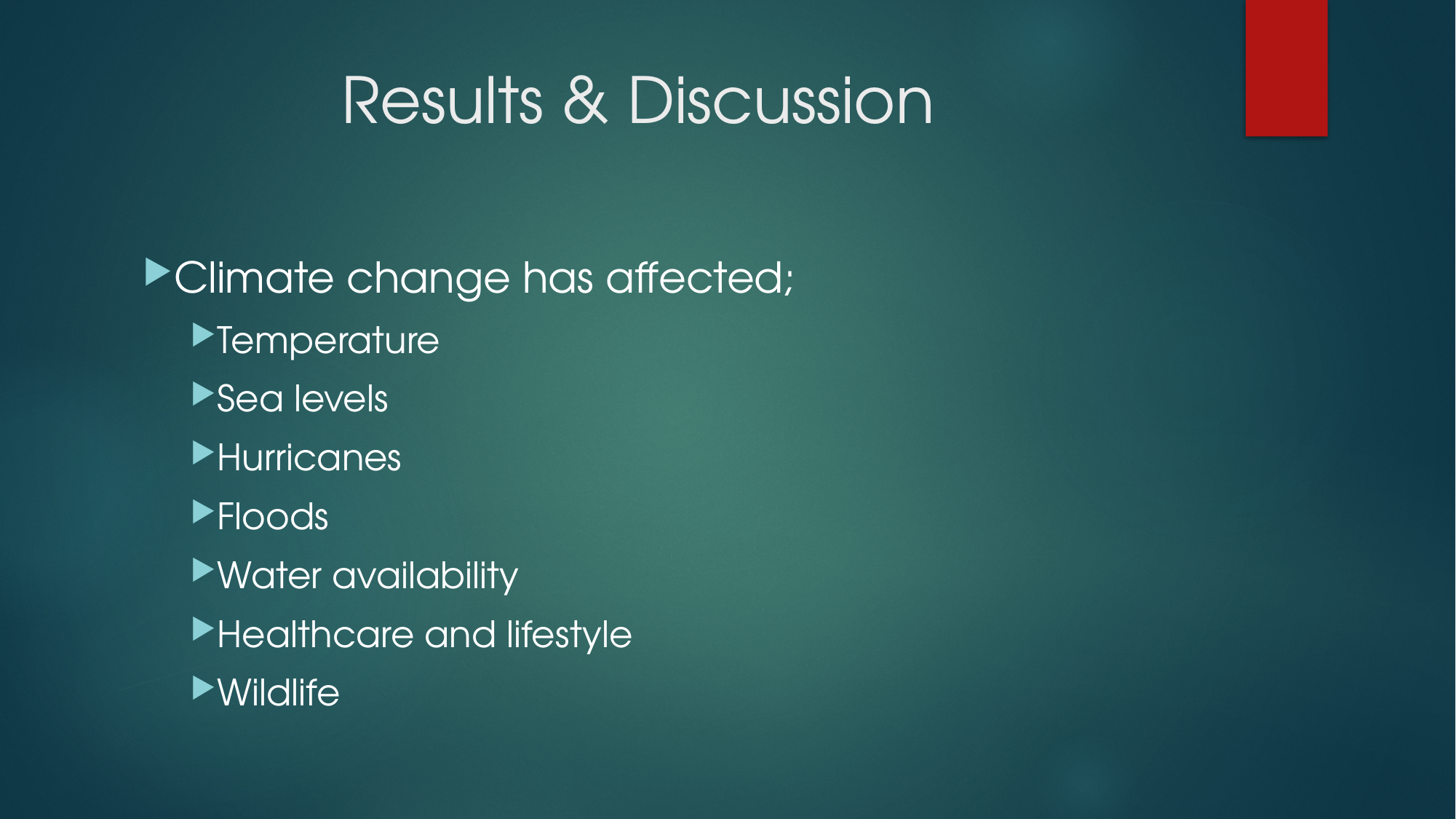

# Results & Discussion
Climate change has affected;
Temperature
Sea levels
Hurricanes
Floods
Water availability
Healthcare and lifestyle
Wildlife